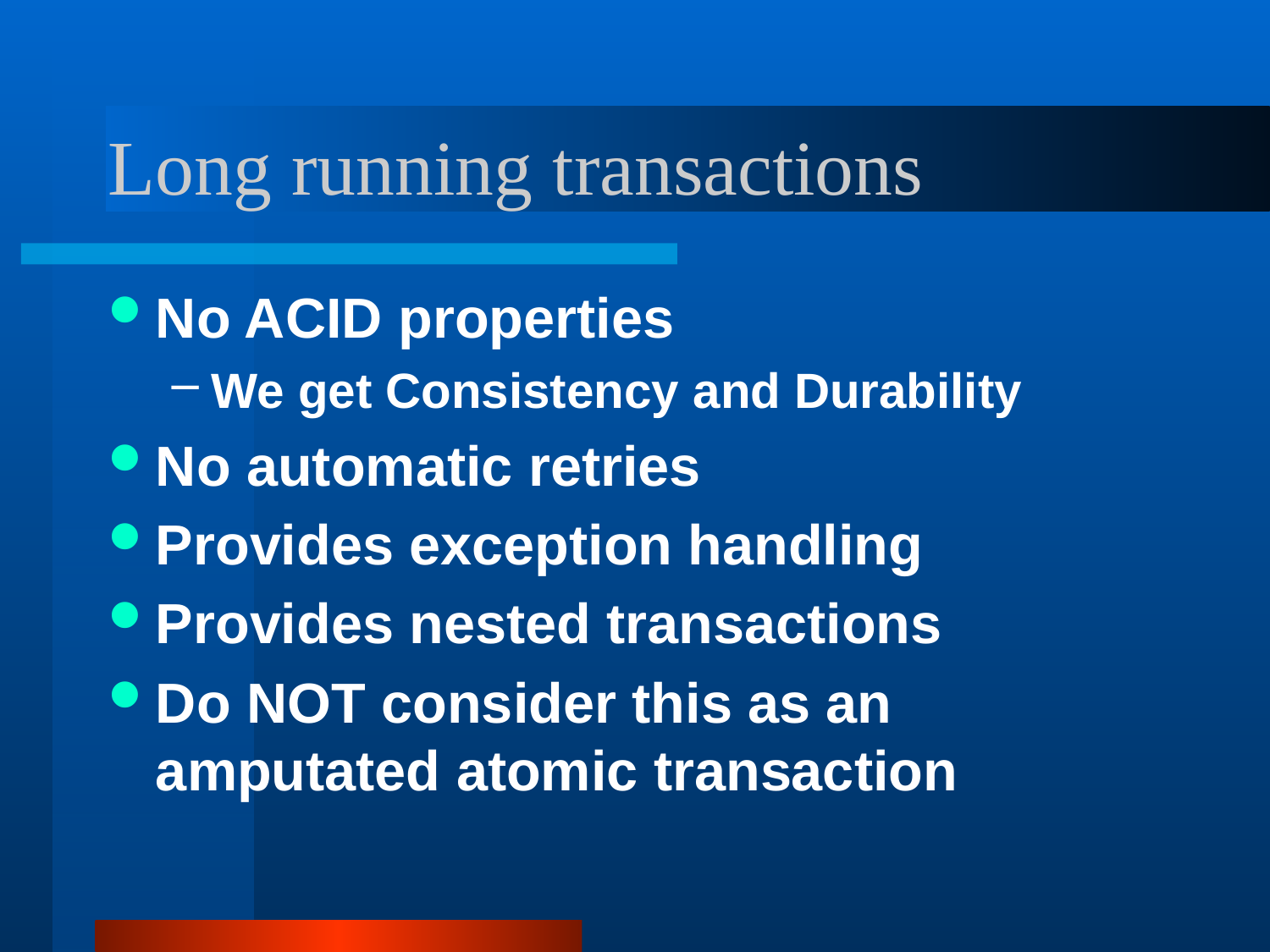

# Long running transactions
No ACID properties
We get Consistency and Durability
No automatic retries
Provides exception handling
Provides nested transactions
Do NOT consider this as an amputated atomic transaction